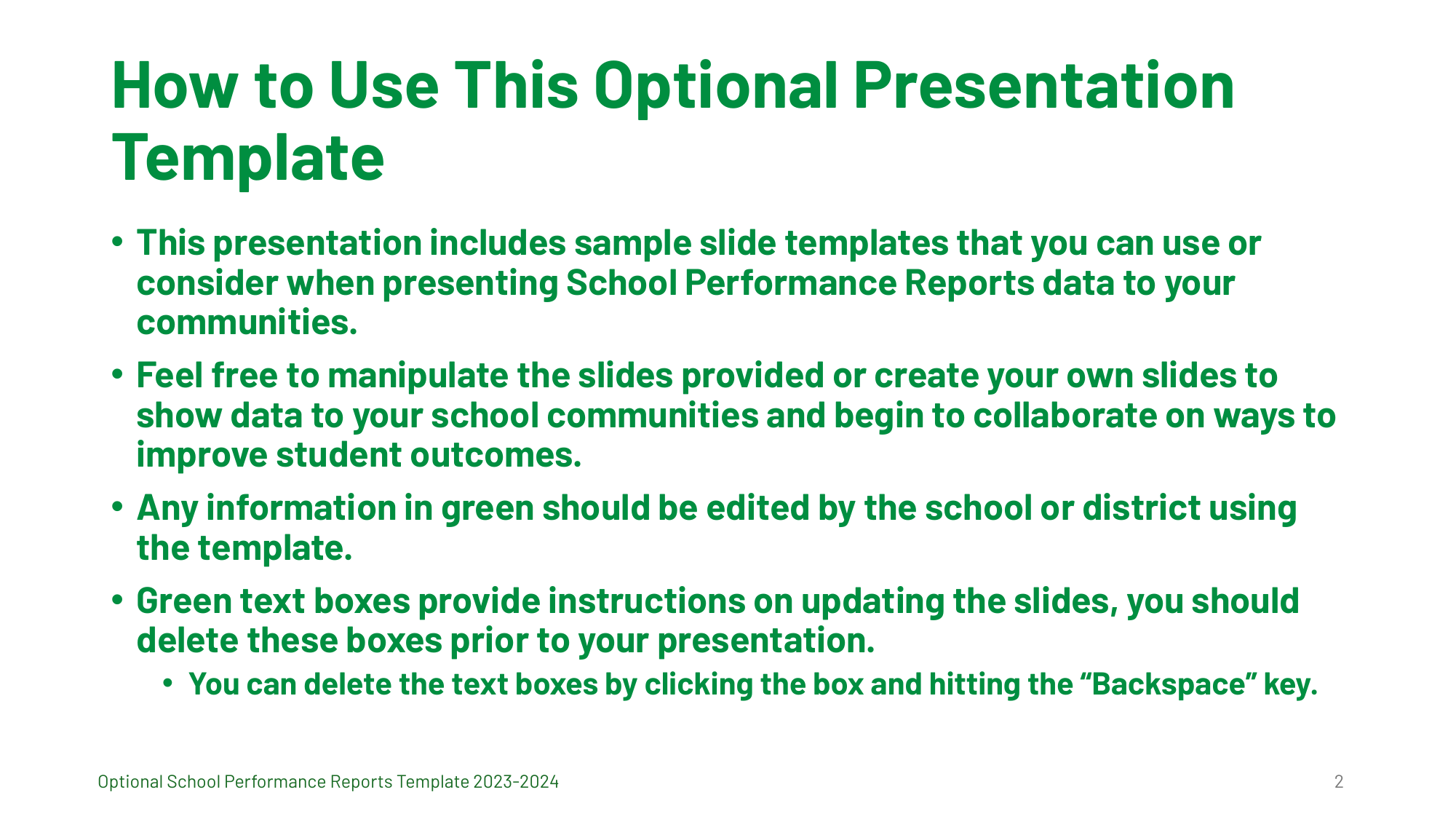

# How to Use This Optional Presentation Template
This presentation includes sample slide templates that you can use or consider when presenting School Performance Reports data to your communities.
Feel free to manipulate the slides provided or create your own slides to show data to your school communities and begin to collaborate on ways to improve student outcomes.
Any information in green should be edited by the school or district using the template.
Green text boxes provide instructions on updating the slides, you should delete these boxes prior to your presentation.
You can delete the text boxes by clicking the box and hitting the “Backspace” key.
2